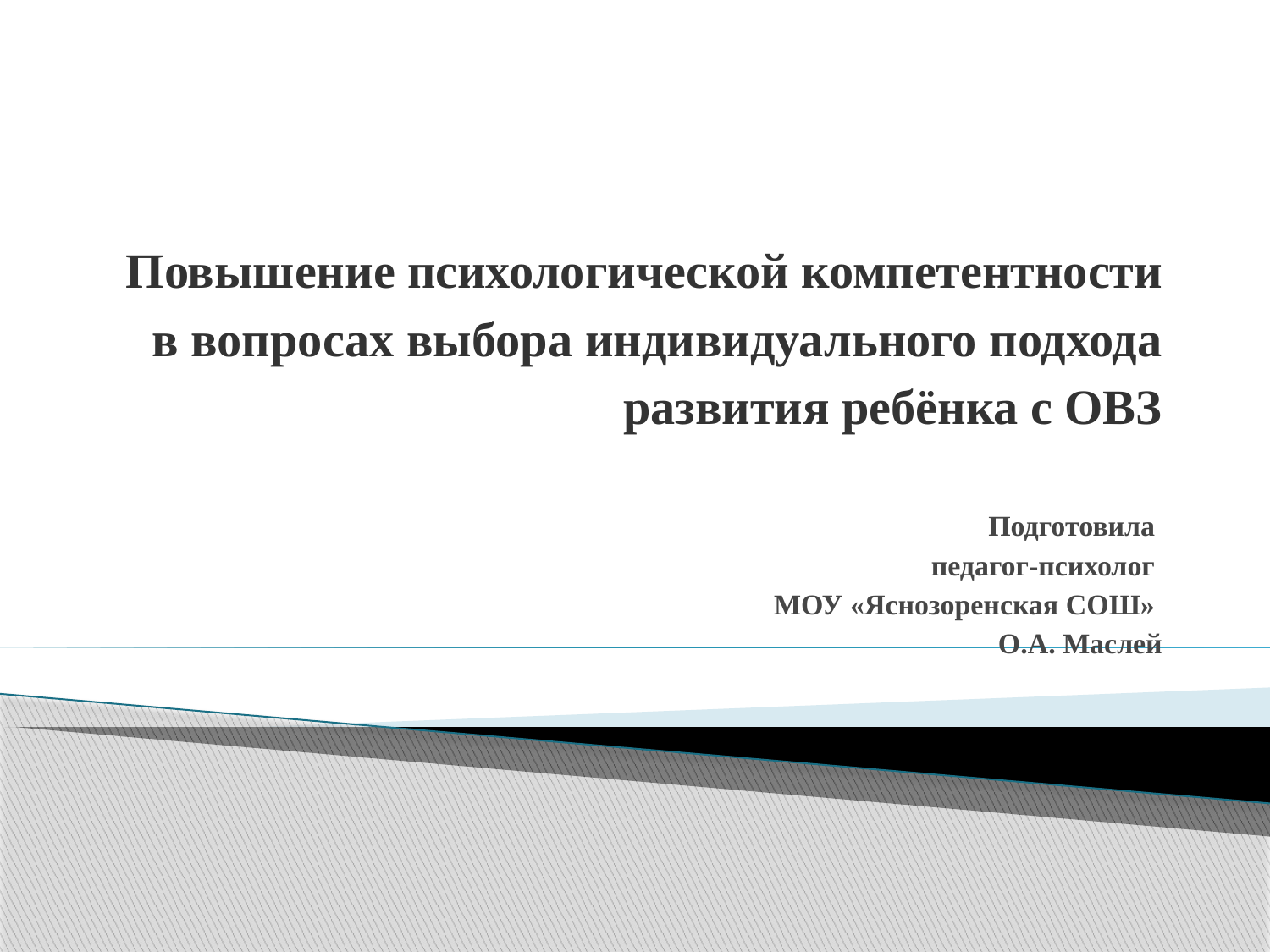

# Повышение психологической компетентности в вопросах выбора индивидуального подхода развития ребёнка с ОВЗ
Подготовила
педагог-психолог
МОУ «Яснозоренская СОШ»
О.А. Маслей